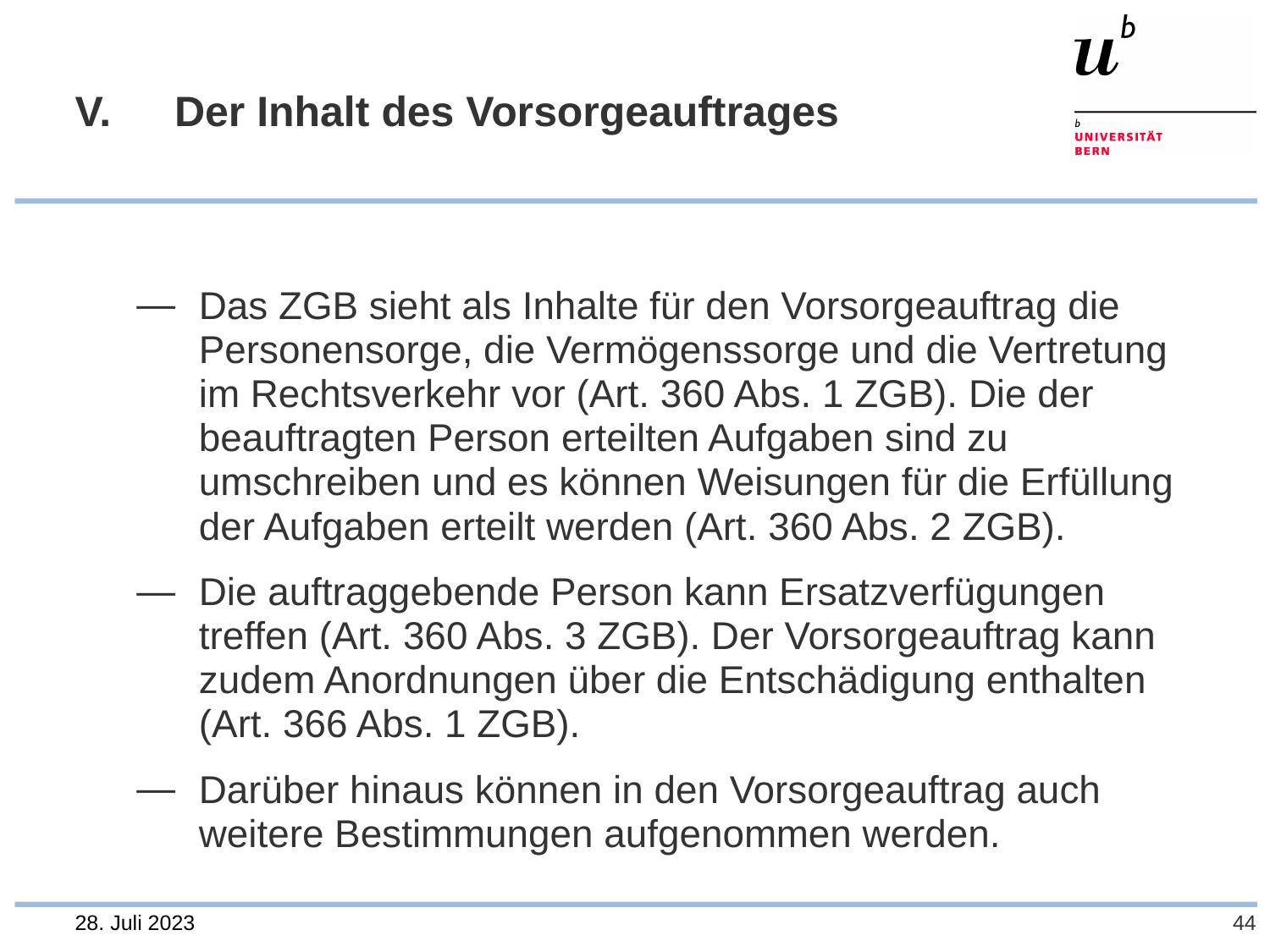

# V. 	Der Inhalt des Vorsorgeauftrages

Das ZGB sieht als Inhalte für den Vorsorgeauftrag die Personensorge, die Vermögenssorge und die Vertretung im Rechtsverkehr vor (Art. 360 Abs. 1 ZGB). Die der beauftragten Person erteilten Aufgaben sind zu umschreiben und es können Weisungen für die Erfüllung der Aufgaben erteilt werden (Art. 360 Abs. 2 ZGB).
Die auftraggebende Person kann Ersatzverfügungen treffen (Art. 360 Abs. 3 ZGB). Der Vorsorgeauftrag kann zudem Anordnungen über die Entschädigung enthalten (Art. 366 Abs. 1 ZGB).
Darüber hinaus können in den Vorsorgeauftrag auch weitere Bestimmungen aufgenommen werden.

28. Juli 2023
44